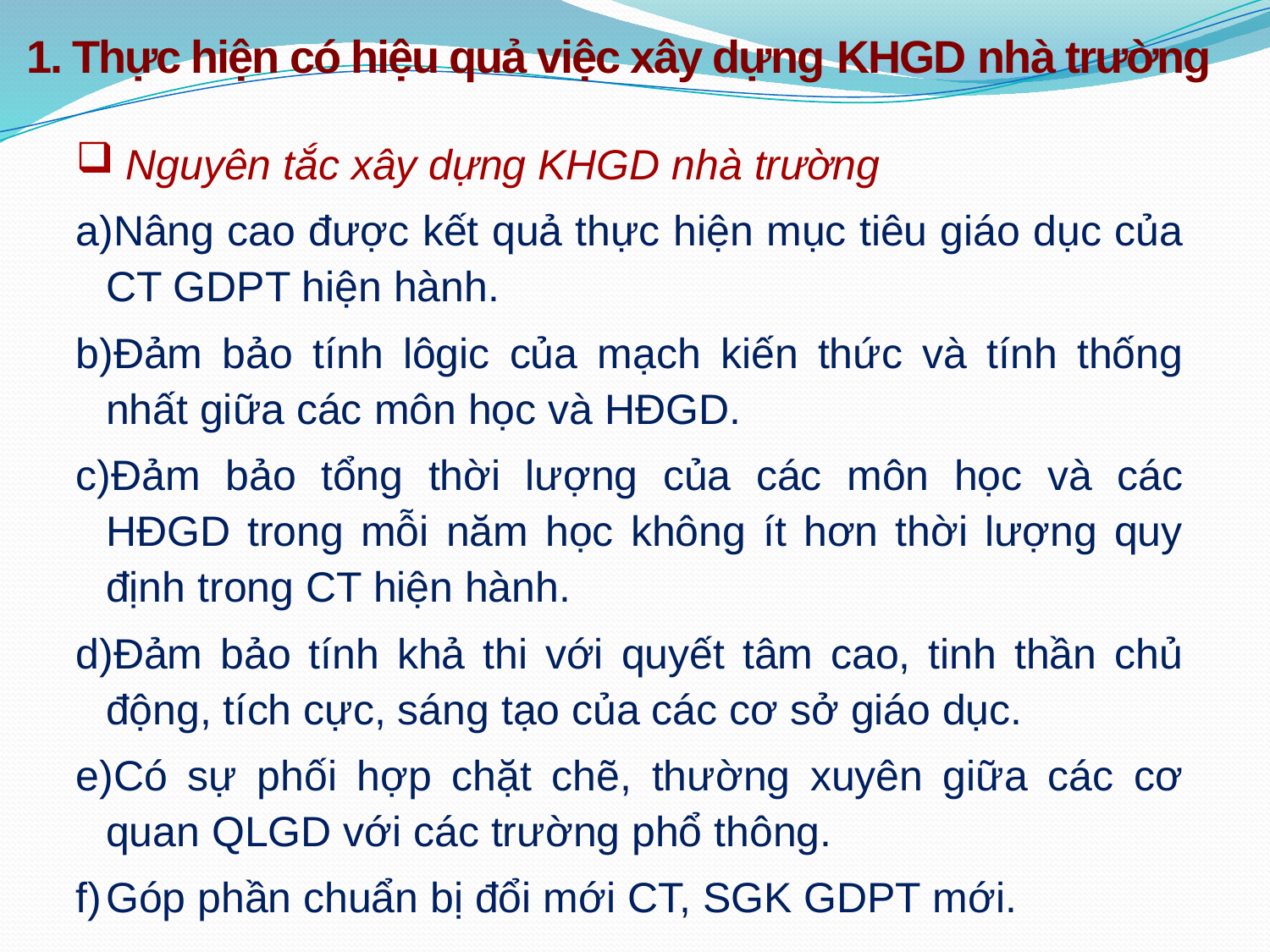

1. Thực hiện có hiệu quả việc xây dựng KHGD nhà trường
 Nguyên tắc xây dựng KHGD nhà trường
Nâng cao được kết quả thực hiện mục tiêu giáo dục của CT GDPT hiện hành.
Đảm bảo tính lôgic của mạch kiến thức và tính thống nhất giữa các môn học và HĐGD.
Đảm bảo tổng thời lượng của các môn học và các HĐGD trong mỗi năm học không ít hơn thời lượng quy định trong CT hiện hành.
Đảm bảo tính khả thi với quyết tâm cao, tinh thần chủ động, tích cực, sáng tạo của các cơ sở giáo dục.
Có sự phối hợp chặt chẽ, thường xuyên giữa các cơ quan QLGD với các trường phổ thông.
Góp phần chuẩn bị đổi mới CT, SGK GDPT mới.